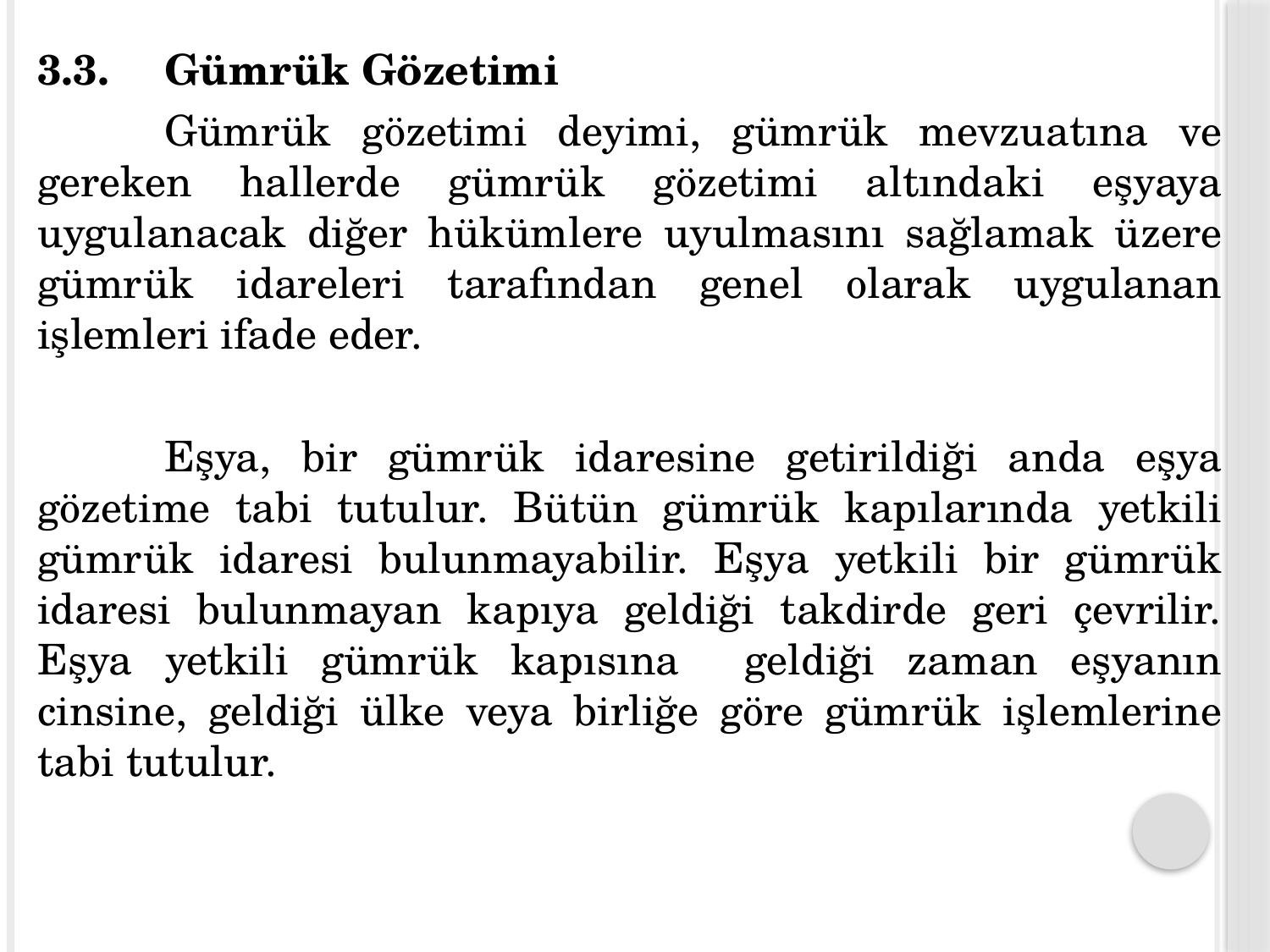

3.3.	Gümrük Gözetimi
	Gümrük gözetimi deyimi, gümrük mevzuatına ve gereken hallerde gümrük gözetimi altındaki eşyaya uygulanacak diğer hükümlere uyulmasını sağlamak üzere gümrük idareleri tarafından genel olarak uygulanan işlemleri ifade eder.

	Eşya, bir gümrük idaresine getirildiği anda eşya gözetime tabi tutulur. Bütün gümrük kapılarında yetkili gümrük idaresi bulunmayabilir. Eşya yetkili bir gümrük idaresi bulunmayan kapıya geldiği takdirde geri çevrilir. Eşya yetkili gümrük kapısına  geldiği zaman eşyanın cinsine, geldiği ülke veya birliğe göre gümrük işlemlerine tabi tutulur.